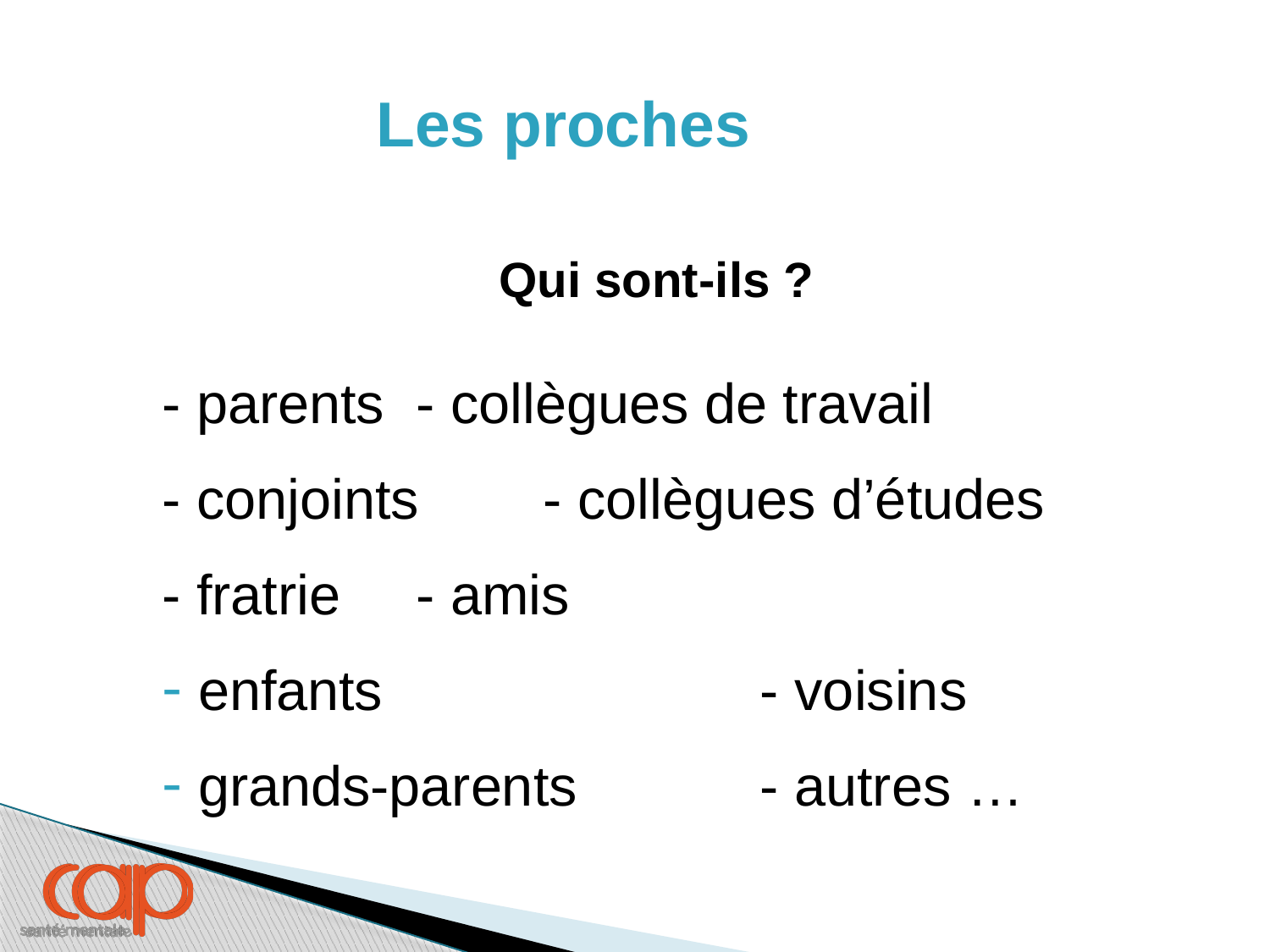

# Les proches
Qui sont-ils ?
- parents	- collègues de travail
- conjoints	- collègues d’études
- fratrie	- amis
 enfants	- voisins
 grands-parents	- autres …